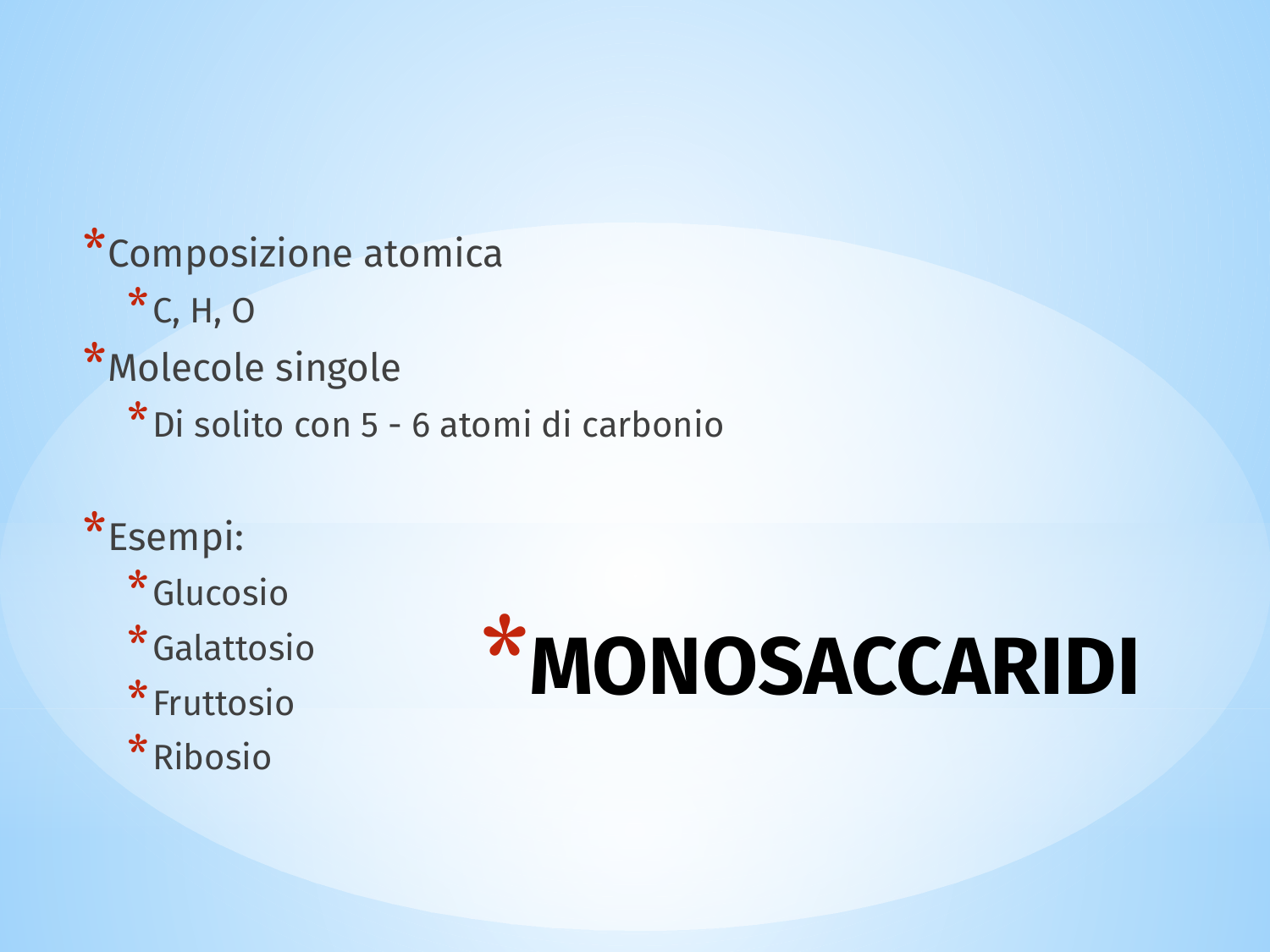

Composizione atomica
C, H, O
Molecole singole
Di solito con 5 - 6 atomi di carbonio

Esempi:
Glucosio
Galattosio
Fruttosio
Ribosio

# MONOSACCARIDI